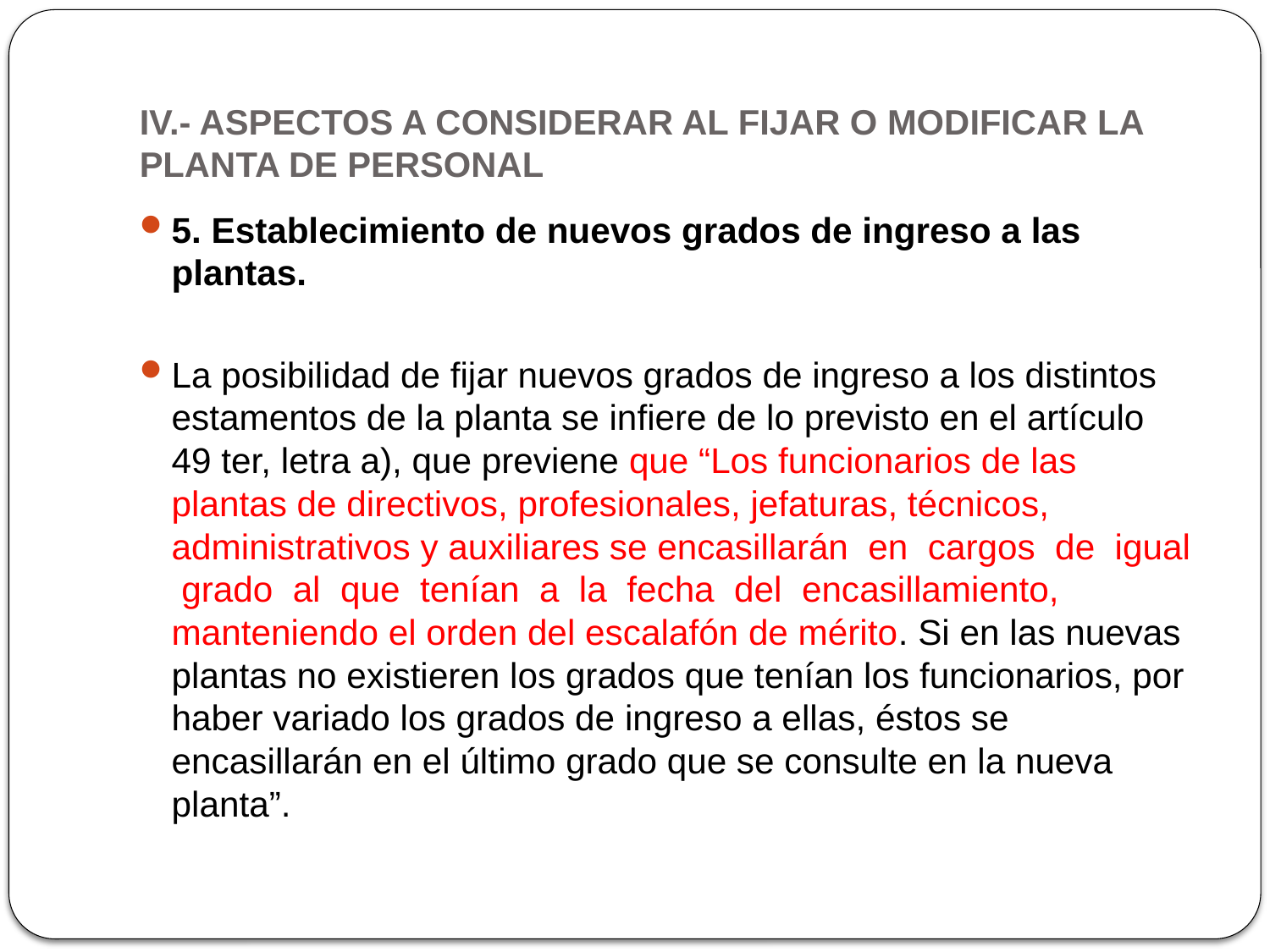

# IV.- ASPECTOS A CONSIDERAR AL FIJAR O MODIFICAR LA PLANTA DE PERSONAL
5. Establecimiento de nuevos grados de ingreso a las plantas.

La posibilidad de ﬁjar nuevos grados de ingreso a los distintos estamentos de la planta se inﬁere de lo previsto en el artículo 49 ter, letra a), que previene que “Los funcionarios de las plantas de directivos, profesionales, jefaturas, técnicos, administrativos y auxiliares se encasillarán  en  cargos  de  igual  grado  al  que  tenían  a  la  fecha  del  encasillamiento, manteniendo el orden del escalafón de mérito. Si en las nuevas plantas no existieren los grados que tenían los funcionarios, por haber variado los grados de ingreso a ellas, éstos se encasillarán en el último grado que se consulte en la nueva planta”.